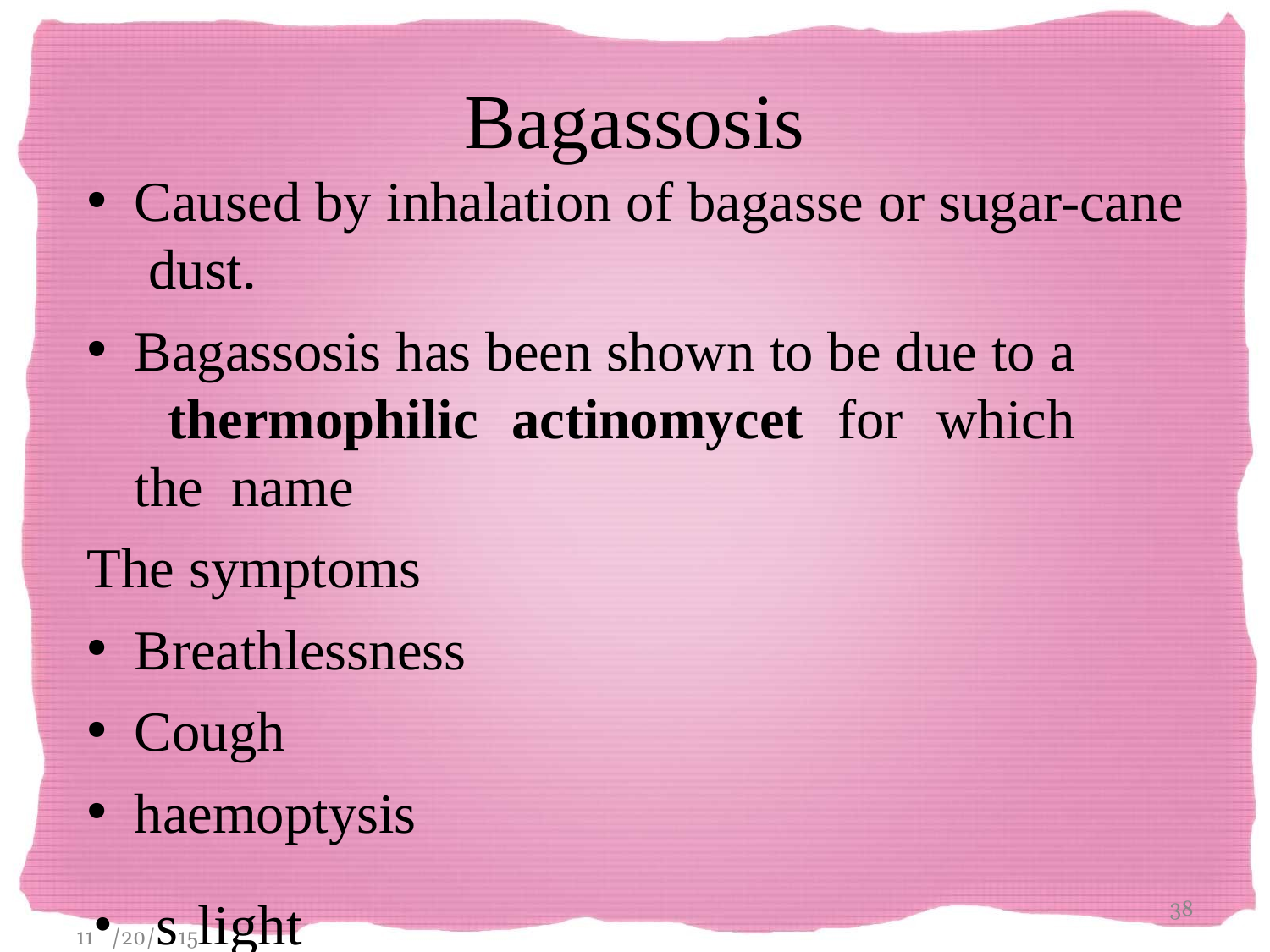

# Bagassosis
Caused by inhalation of bagasse or sugar-cane  dust.
Bagassosis has been shown to be due to a  thermophilic actinomycet for which the  name
The symptoms
Breathlessness
Cough
haemoptysis
11•/20/s15light fever.
38